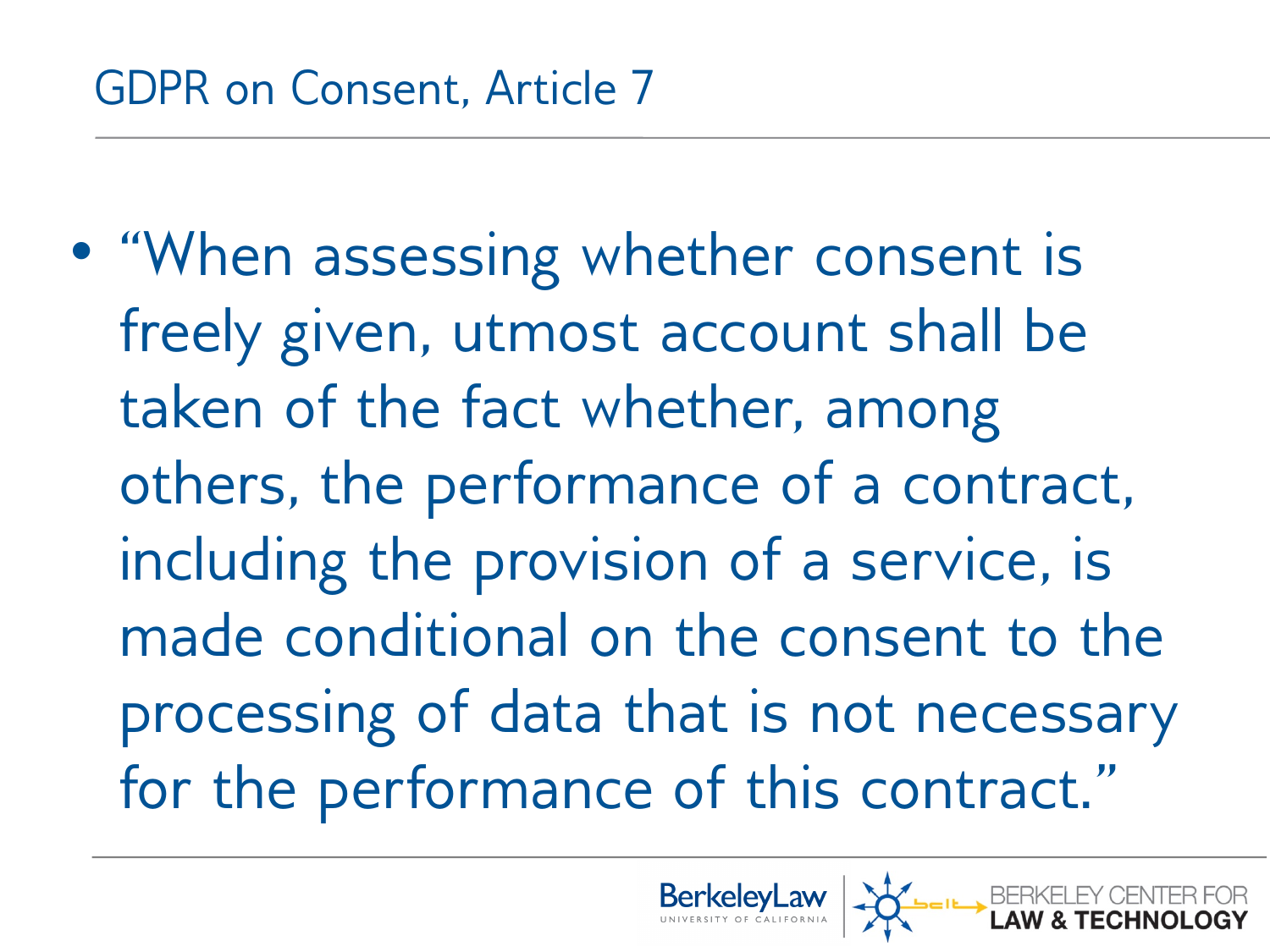

# GDPR on Consent, Article 7
“When assessing whether consent is freely given, utmost account shall be taken of the fact whether, among others, the performance of a contract, including the provision of a service, is made conditional on the consent to the processing of data that is not necessary for the performance of this contract.”